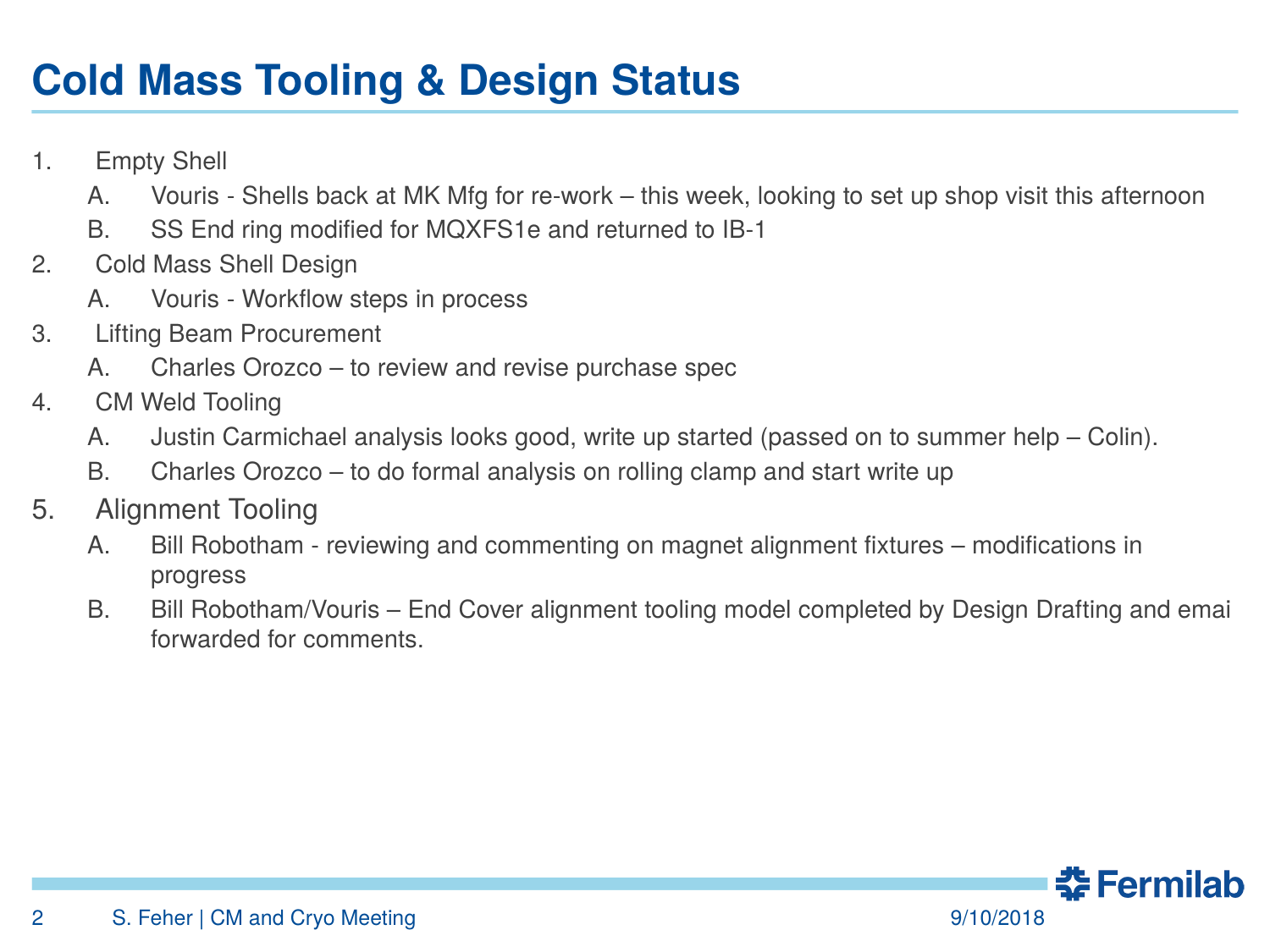

# Cold Mass Tooling & Design Status
Empty Shell
Vouris - Shells back at MK Mfg for re-work – this week, looking to set up shop visit this afternoon
SS End ring modified for MQXFS1e and returned to IB-1
Cold Mass Shell Design
Vouris - Workflow steps in process
Lifting Beam Procurement
Charles Orozco – to review and revise purchase spec
CM Weld Tooling
Justin Carmichael analysis looks good, write up started (passed on to summer help – Colin).
Charles Orozco – to do formal analysis on rolling clamp and start write up
Alignment Tooling
Bill Robotham - reviewing and commenting on magnet alignment fixtures – modifications in progress
Bill Robotham/Vouris – End Cover alignment tooling model completed by Design Drafting and emai forwarded for comments.

2
S. Feher | CM and Cryo Meeting
9/10/2018